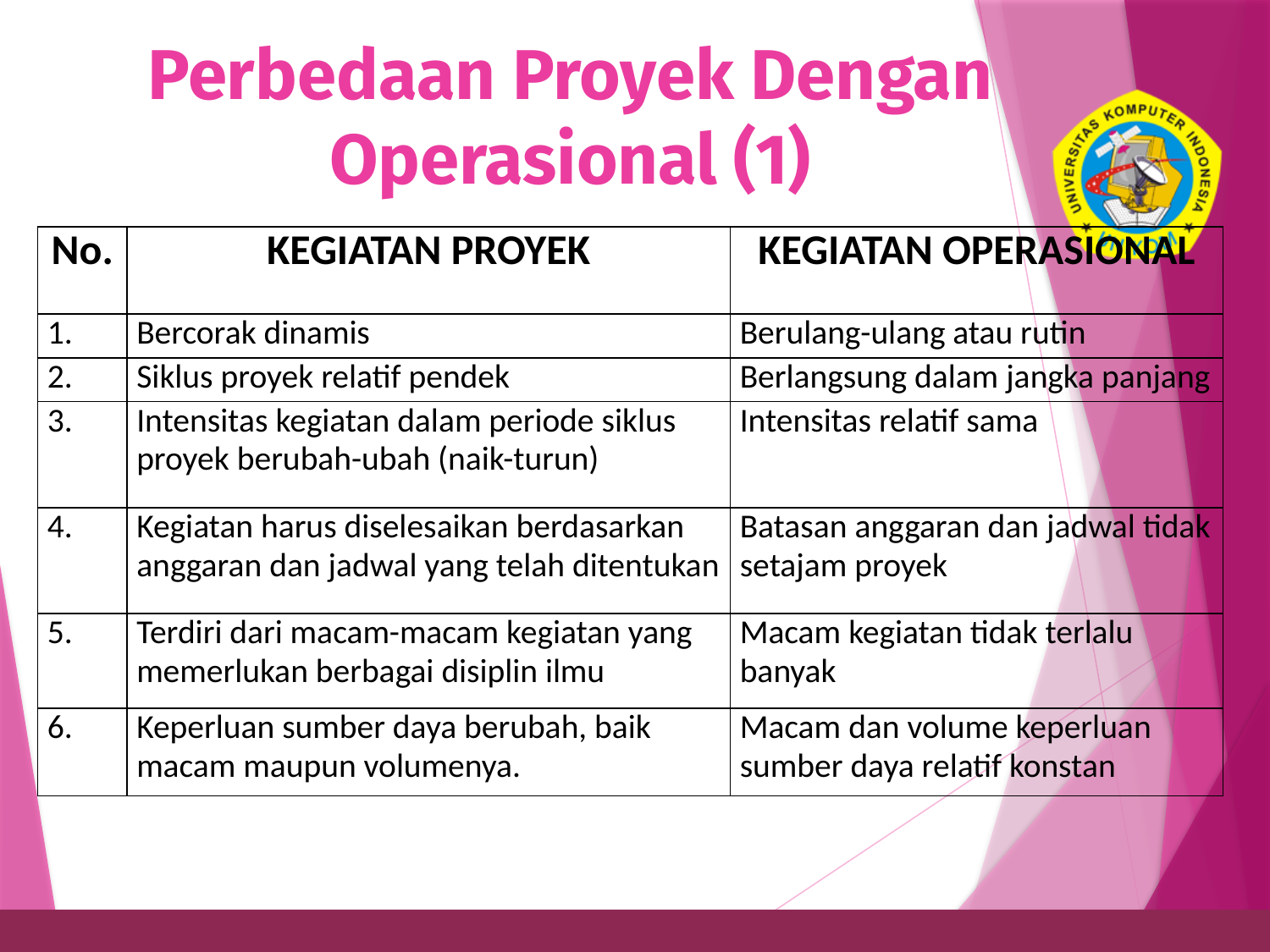

# Perbedaan Proyek Dengan Operasional (1)
7
| No. | KEGIATAN PROYEK | KEGIATAN OPERASIONAL |
| --- | --- | --- |
| 1. | Bercorak dinamis | Berulang-ulang atau rutin |
| 2. | Siklus proyek relatif pendek | Berlangsung dalam jangka panjang |
| 3. | Intensitas kegiatan dalam periode siklus proyek berubah-ubah (naik-turun) | Intensitas relatif sama |
| 4. | Kegiatan harus diselesaikan berdasarkan anggaran dan jadwal yang telah ditentukan | Batasan anggaran dan jadwal tidak setajam proyek |
| 5. | Terdiri dari macam-macam kegiatan yang memerlukan berbagai disiplin ilmu | Macam kegiatan tidak terlalu banyak |
| 6. | Keperluan sumber daya berubah, baik macam maupun volumenya. | Macam dan volume keperluan sumber daya relatif konstan |